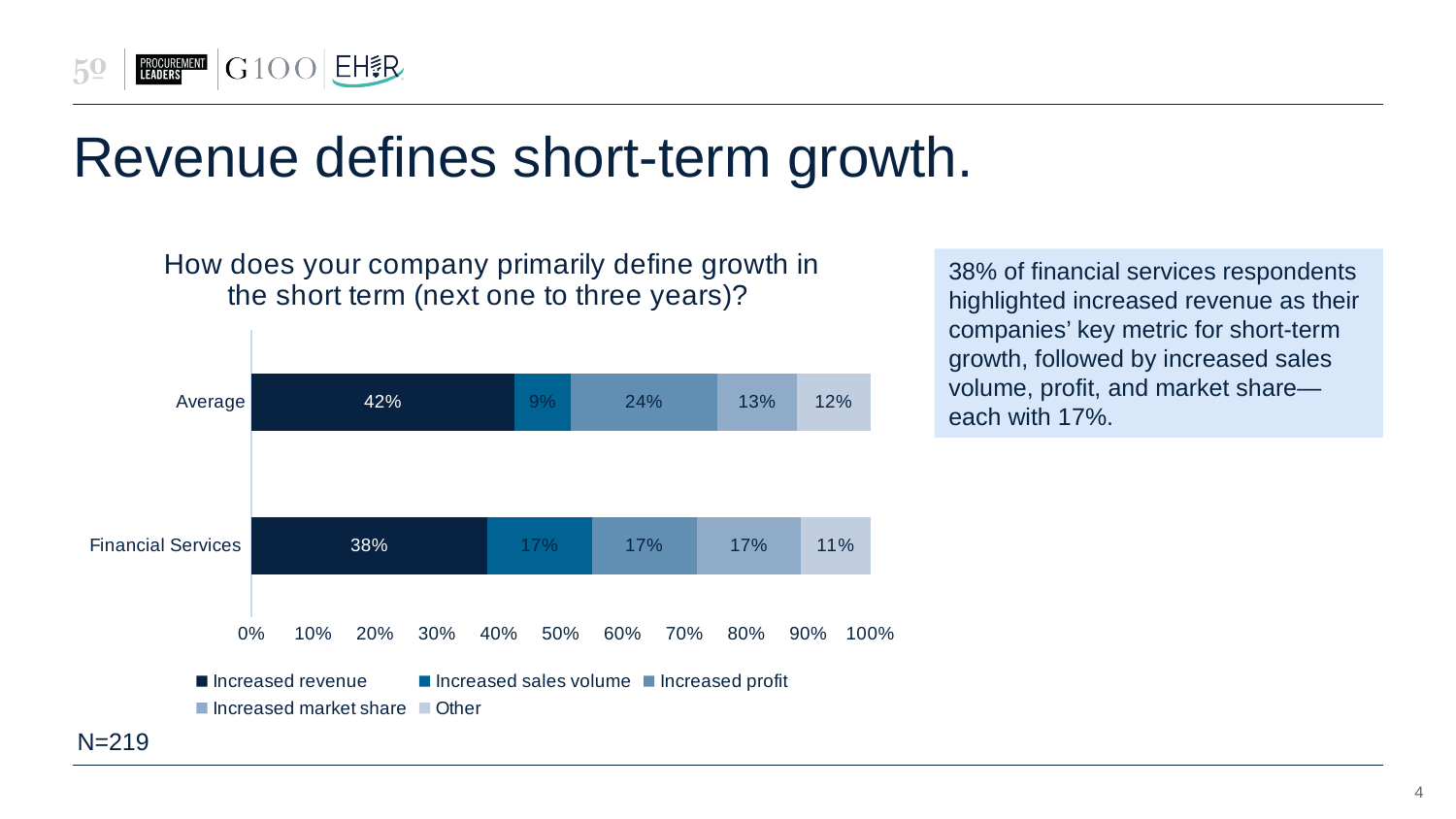

# Revenue defines short-term growth.

### Chart: How does your company primarily define growth in the short term (next one to three years)?

| Category | Increased revenue | Increased sales volume | Increased profit | Increased market share | Other |
|---|---|---|---|---|---|
| Financial Services  | 0.375 | 0.16666666666666666 | 0.16666666666666666 | 0.16666666666666666 | 0.11 |
| Average | 0.4246575342465753 | 0.091324200913242 | 0.2374429223744292 | 0.1278538812785388 | 0.1187214611872146 |
38% of financial services respondents highlighted increased revenue as their companies’ key metric for short-term growth, followed by increased sales volume, profit, and market share—each with 17%.
N=219